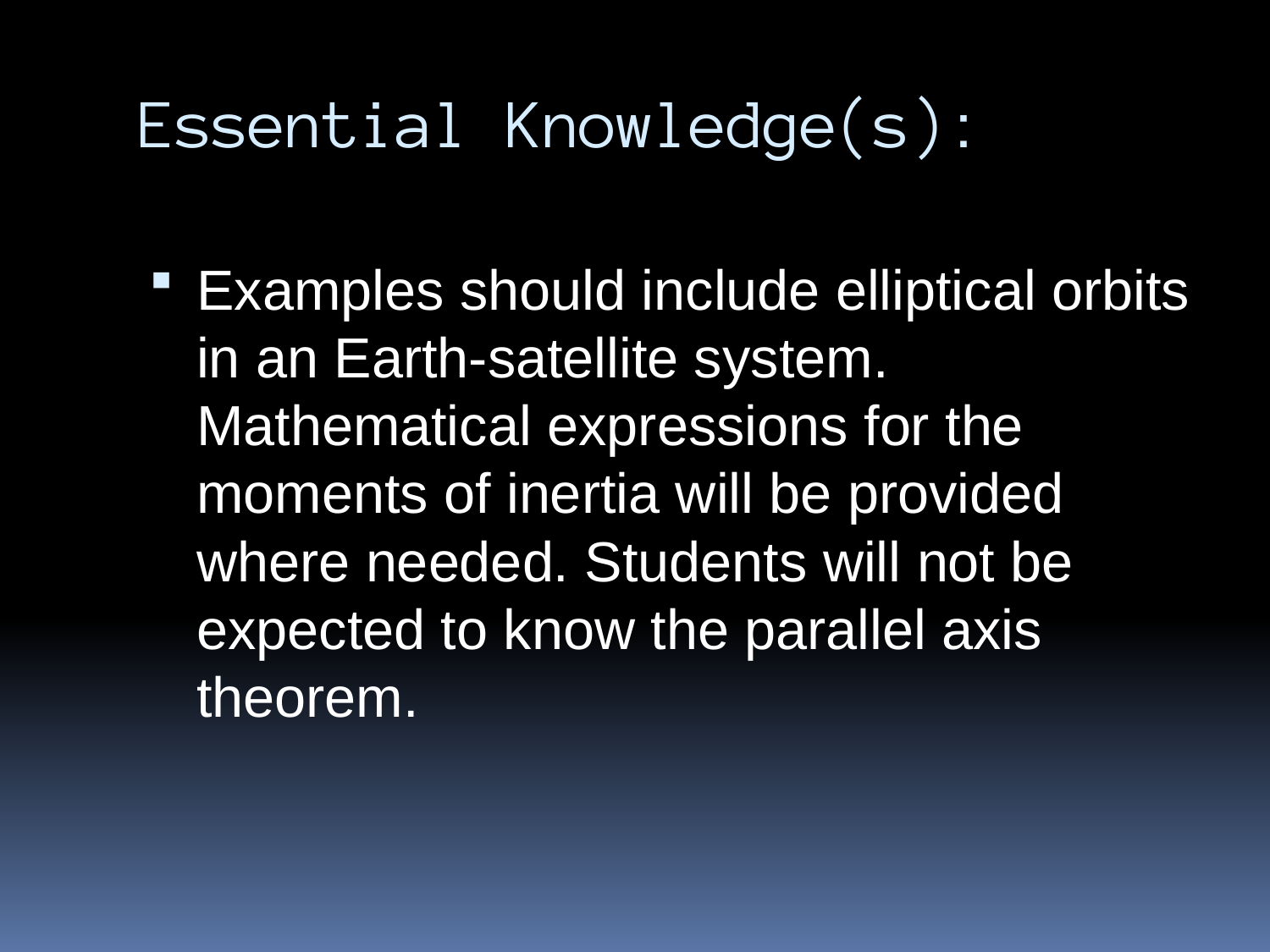

# Essential Knowledge(s):
Examples should include elliptical orbits in an Earth-satellite system. Mathematical expressions for the moments of inertia will be provided where needed. Students will not be expected to know the parallel axis theorem.